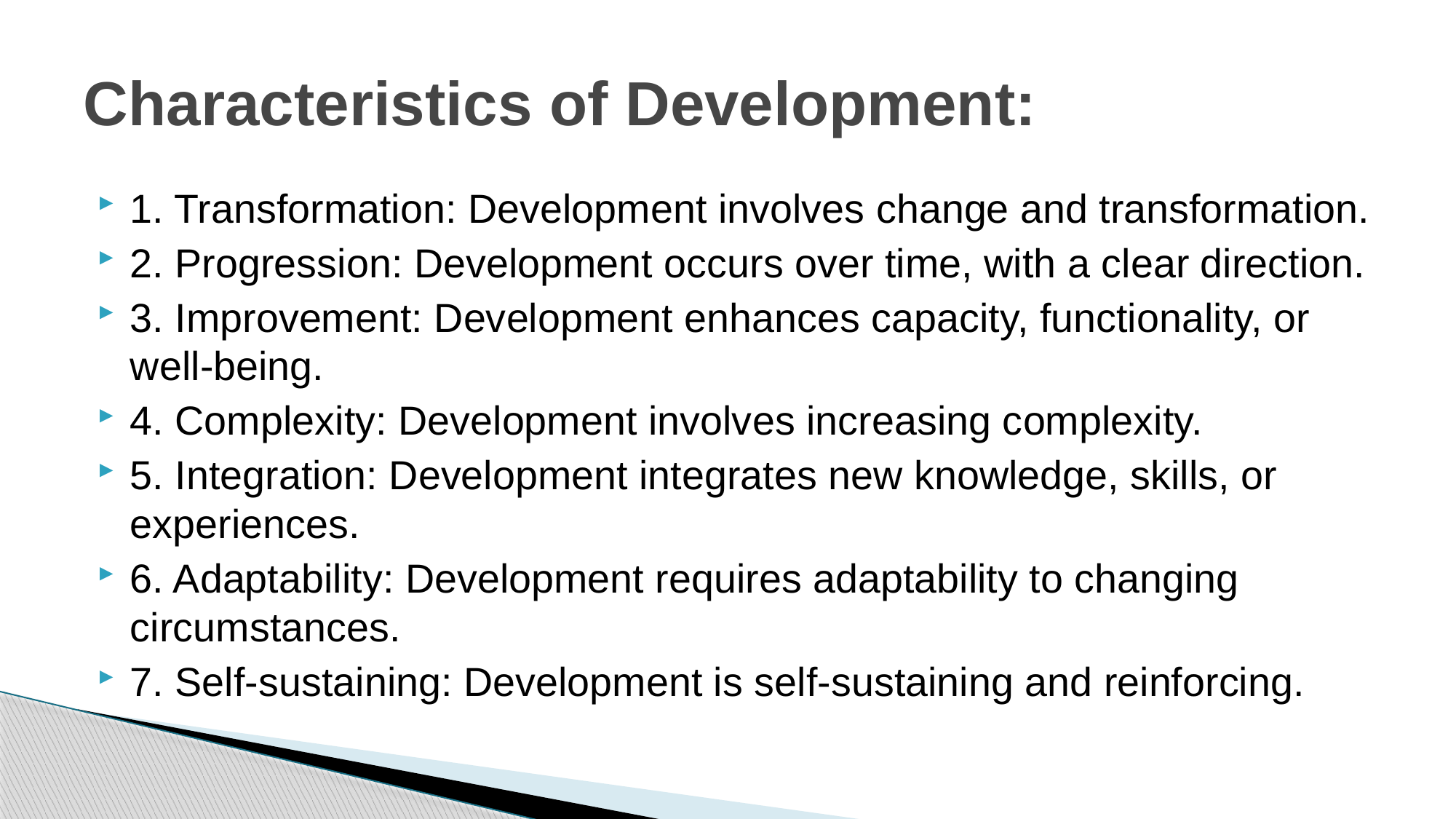

# Characteristics of Development:
1. Transformation: Development involves change and transformation.
2. Progression: Development occurs over time, with a clear direction.
3. Improvement: Development enhances capacity, functionality, or well-being.
4. Complexity: Development involves increasing complexity.
5. Integration: Development integrates new knowledge, skills, or experiences.
6. Adaptability: Development requires adaptability to changing circumstances.
7. Self-sustaining: Development is self-sustaining and reinforcing.